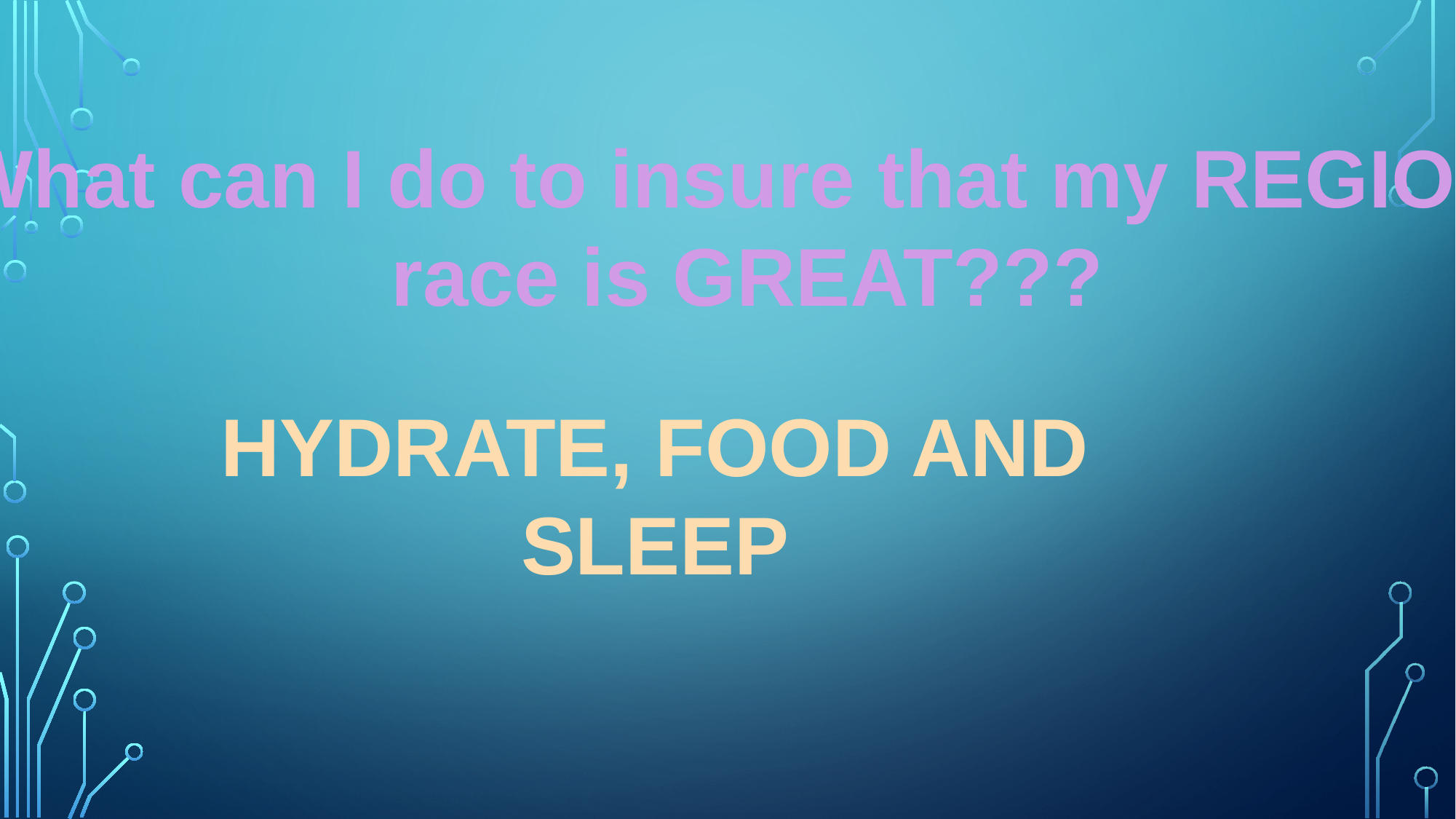

What can I do to insure that my REGION
 race is GREAT???
HYDRATE, FOOD AND SLEEP